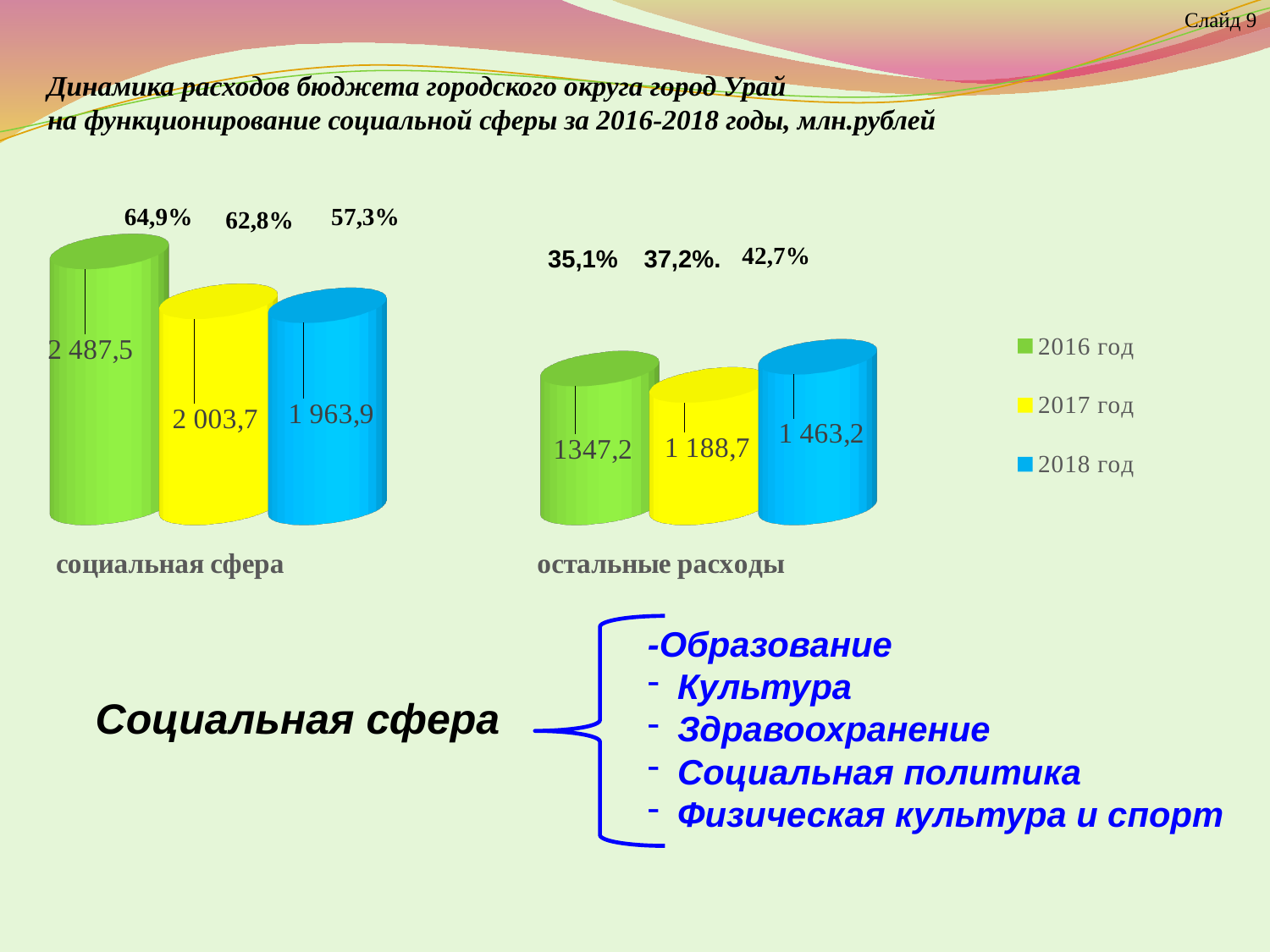

Слайд 9
Динамика расходов бюджета городского округа город Урай
на функционирование социальной сферы за 2016-2018 годы, млн.рублей
64,9%
57,3%
62,8%

[unsupported chart]

42,7%
37,2%.
35,1%

[unsupported chart]

-Образование
Культура
Здравоохранение
Социальная политика
Физическая культура и спорт
       Социальная сфера